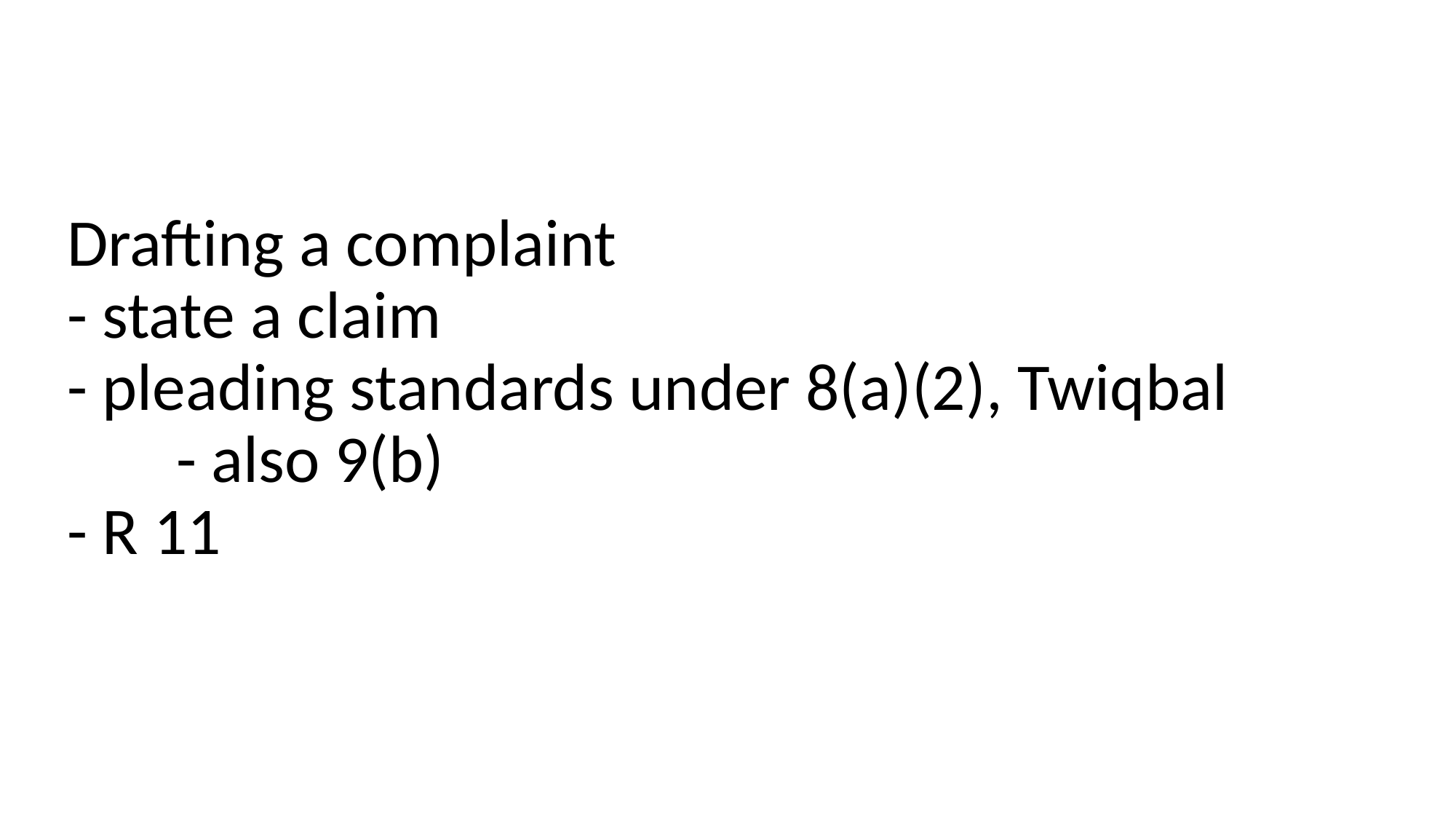

# Drafting a complaint - state a claim - pleading standards under 8(a)(2), Twiqbal - also 9(b) - R 11